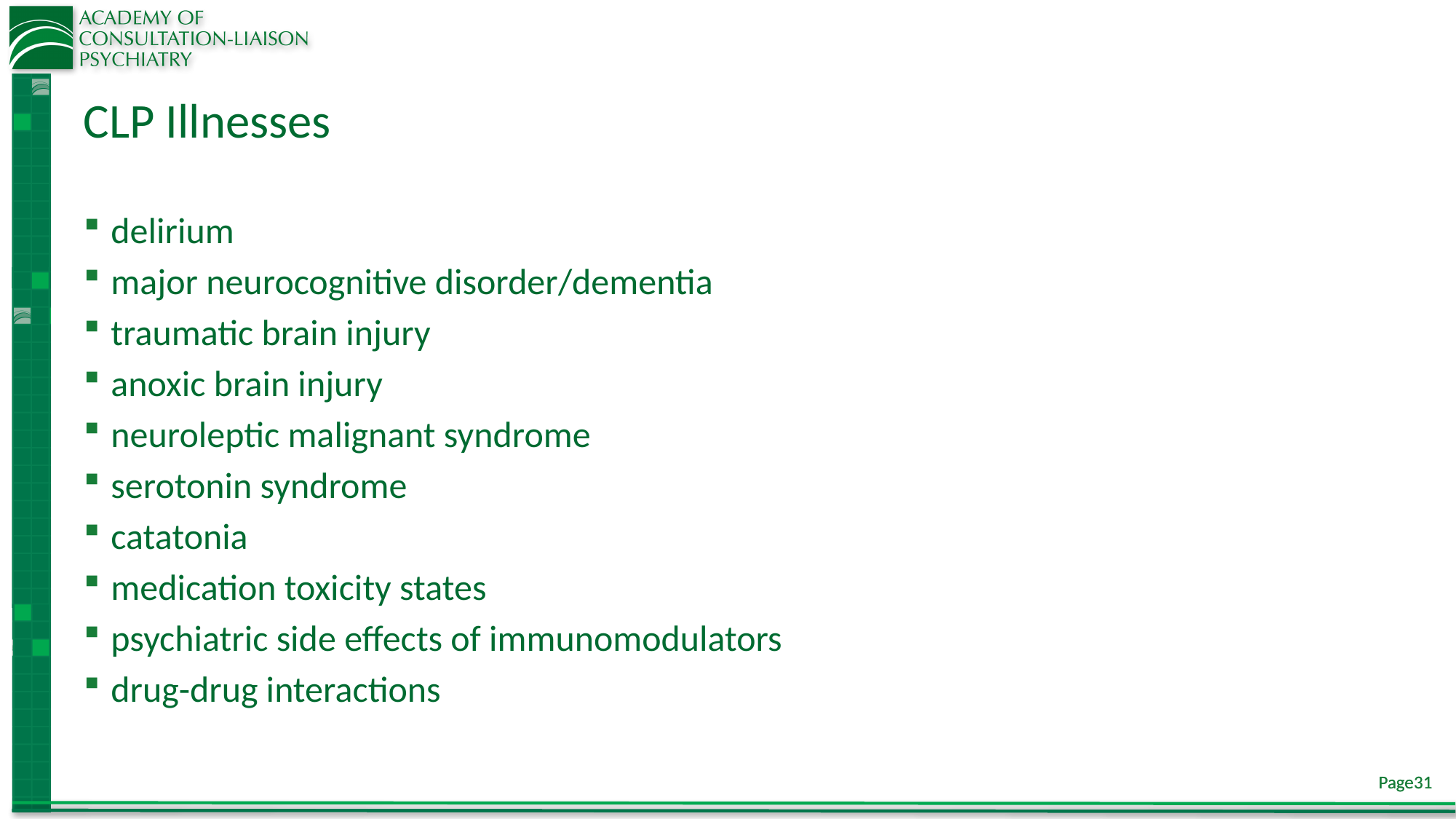

# CLP Illnesses
delirium
major neurocognitive disorder/dementia
traumatic brain injury
anoxic brain injury
neuroleptic malignant syndrome
serotonin syndrome
catatonia
medication toxicity states
psychiatric side effects of immunomodulators
drug-drug interactions
Page31